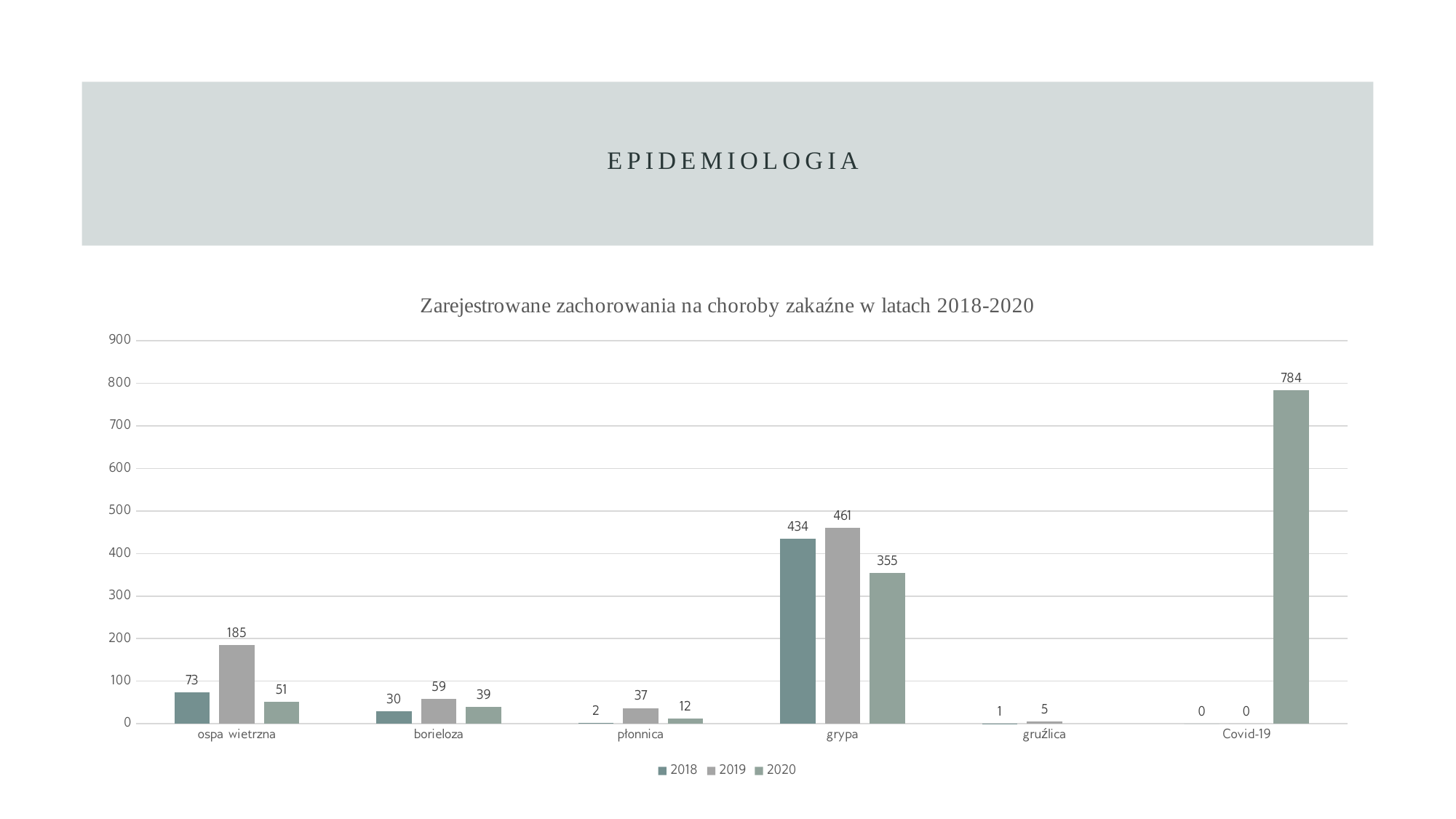

# epidemiologia

### Chart: Zarejestrowane zachorowania na choroby zakaźne w latach 2018-2020

| Category | 2018 | 2019 | 2020 |
|---|---|---|---|
| ospa wietrzna | 73.0 | 185.0 | 51.0 |
| borieloza | 30.0 | 59.0 | 39.0 |
| płonnica | 2.0 | 37.0 | 12.0 |
| grypa | 434.0 | 461.0 | 355.0 |
| gruźlica | 1.0 | 5.0 | None |
| Covid-19 | 0.0 | 0.0 | 784.0 |